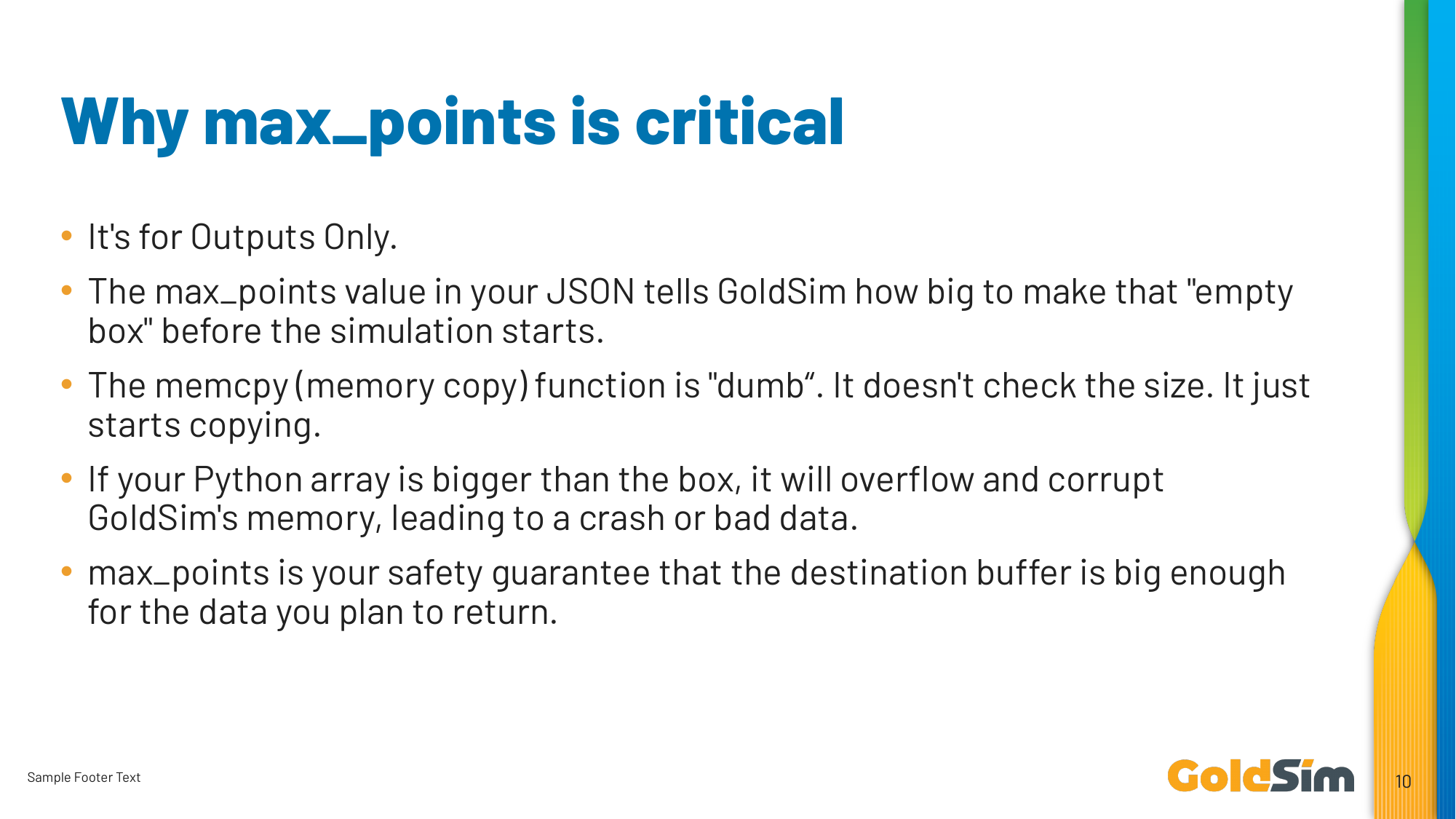

# Why max_points is critical
It's for Outputs Only.
The max_points value in your JSON tells GoldSim how big to make that "empty box" before the simulation starts.
The memcpy (memory copy) function is "dumb“. It doesn't check the size. It just starts copying.
If your Python array is bigger than the box, it will overflow and corrupt GoldSim's memory, leading to a crash or bad data.
max_points is your safety guarantee that the destination buffer is big enough for the data you plan to return.
Sample Footer Text
10